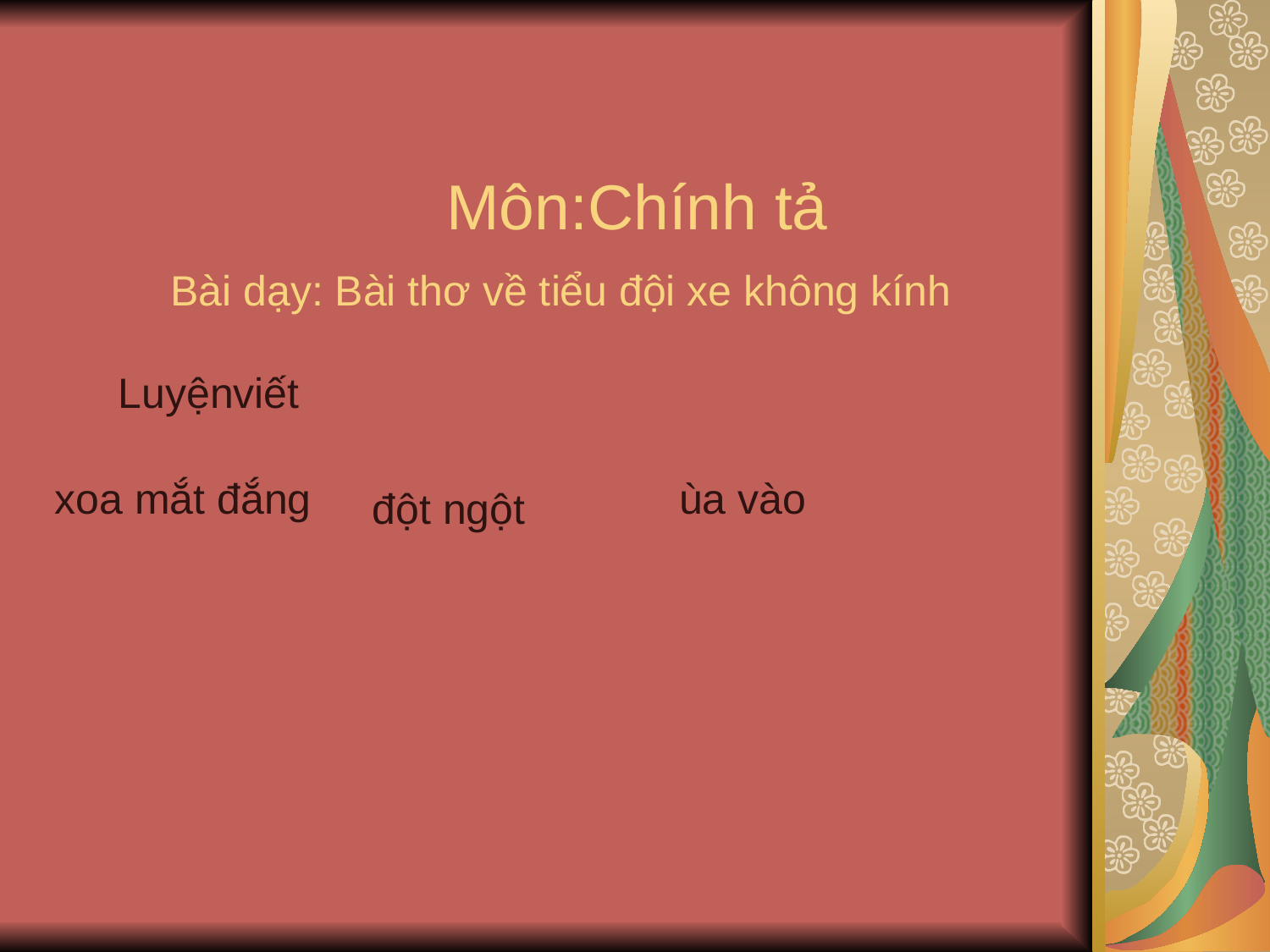

# Môn:Chính tả Bài dạy: Bài thơ về tiểu đội xe không kính
Luyệnviết
xoa mắt đắng
ùa vào
đột ngột